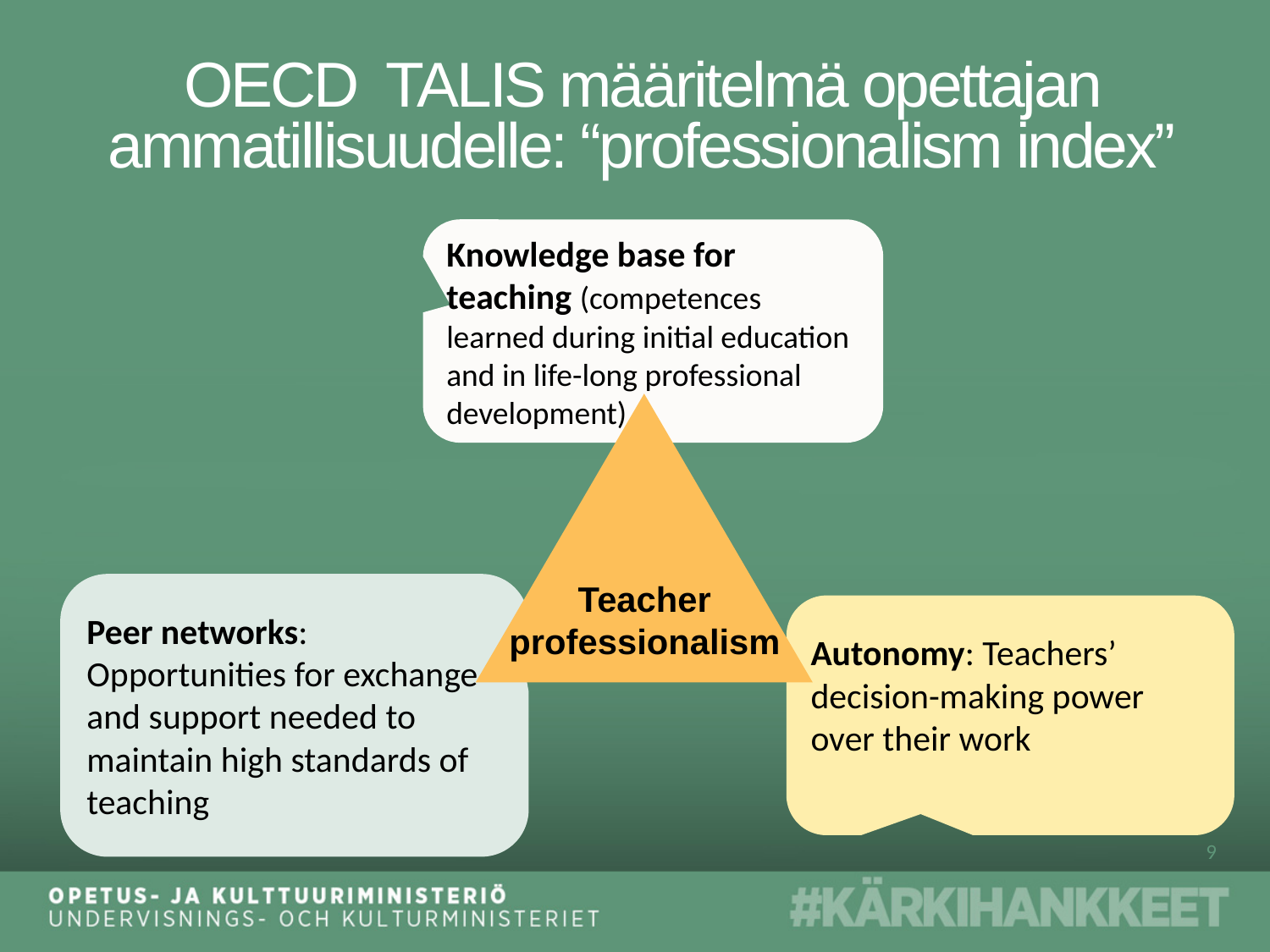

# OECD  TALIS määritelmä opettajan ammatillisuudelle: “professionalism index”
Knowledge base for teaching (competences learned during initial education and in life-long professional     development)

Teacher
professionalism
Peer networks: Opportunities for exchange and support needed to maintain high standards of teaching
Autonomy: Teachers’ decision-making power over their work
9